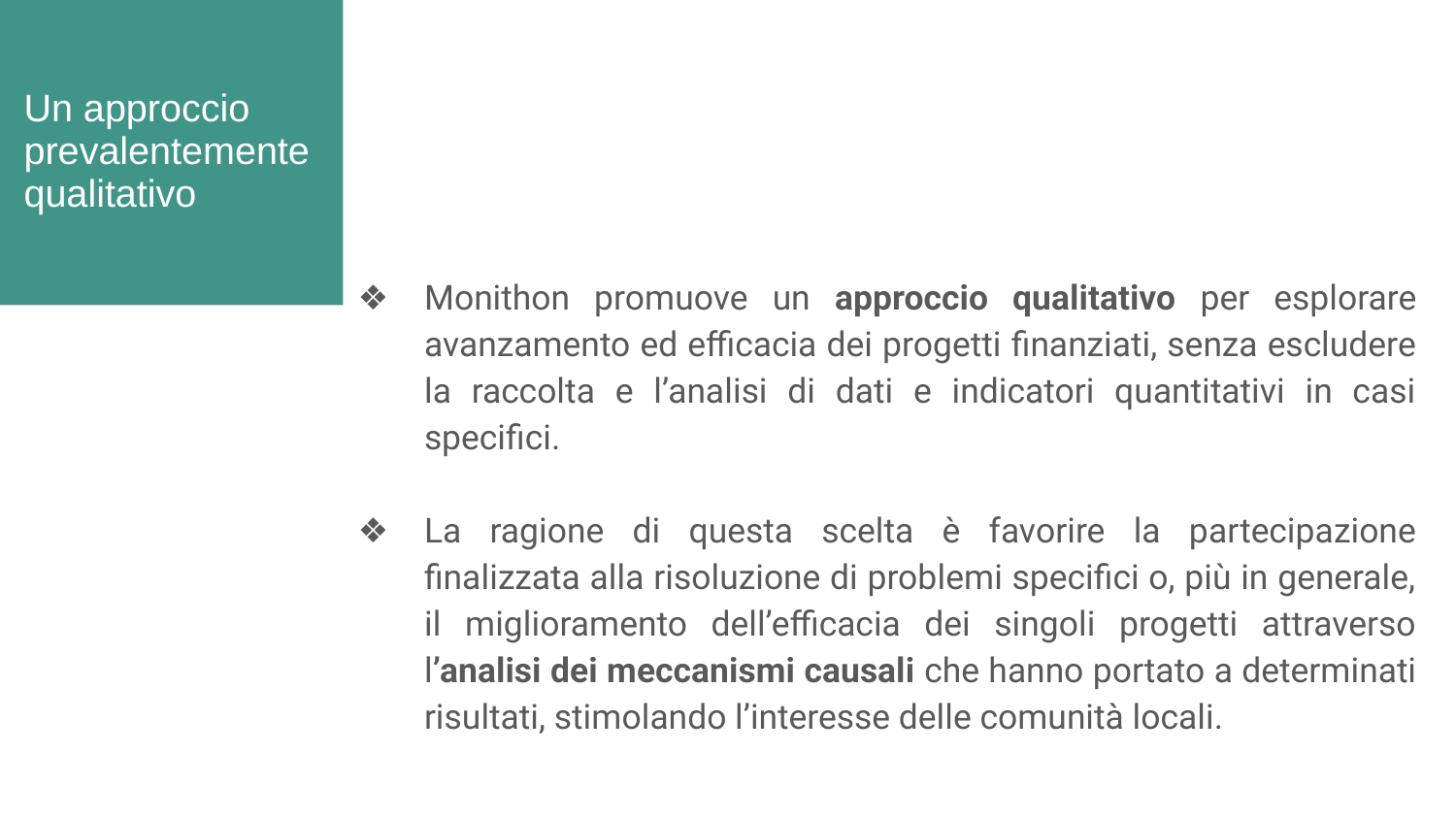

# Un approccio prevalentemente qualitativo
Monithon promuove un approccio qualitativo per esplorare avanzamento ed efficacia dei progetti finanziati, senza escludere la raccolta e l’analisi di dati e indicatori quantitativi in casi specifici.

La ragione di questa scelta è favorire la partecipazione finalizzata alla risoluzione di problemi specifici o, più in generale, il miglioramento dell’efficacia dei singoli progetti attraverso l’analisi dei meccanismi causali che hanno portato a determinati risultati, stimolando l’interesse delle comunità locali.